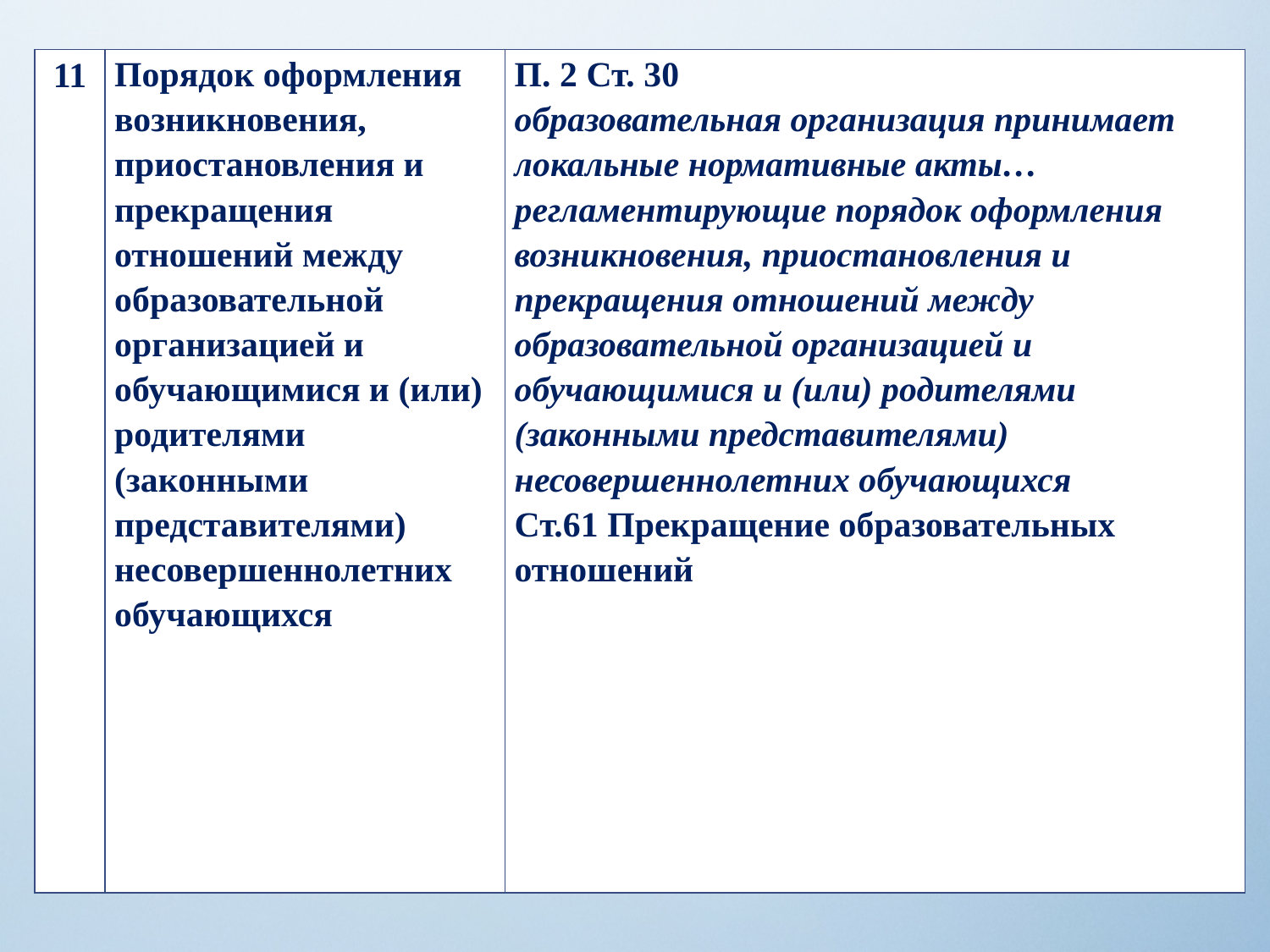

| 11 | Порядок оформления возникновения, приостановления и прекращения отношений между образовательной организацией и обучающимися и (или) родителями (законными представителями) несовершеннолетних обучающихся | П. 2 Ст. 30 образовательная организация принимает локальные нормативные акты… регламентирующие порядок оформления возникновения, приостановления и прекращения отношений между образовательной организацией и обучающимися и (или) родителями (законными представителями) несовершеннолетних обучающихся Ст.61 Прекращение образовательных отношений |
| --- | --- | --- |